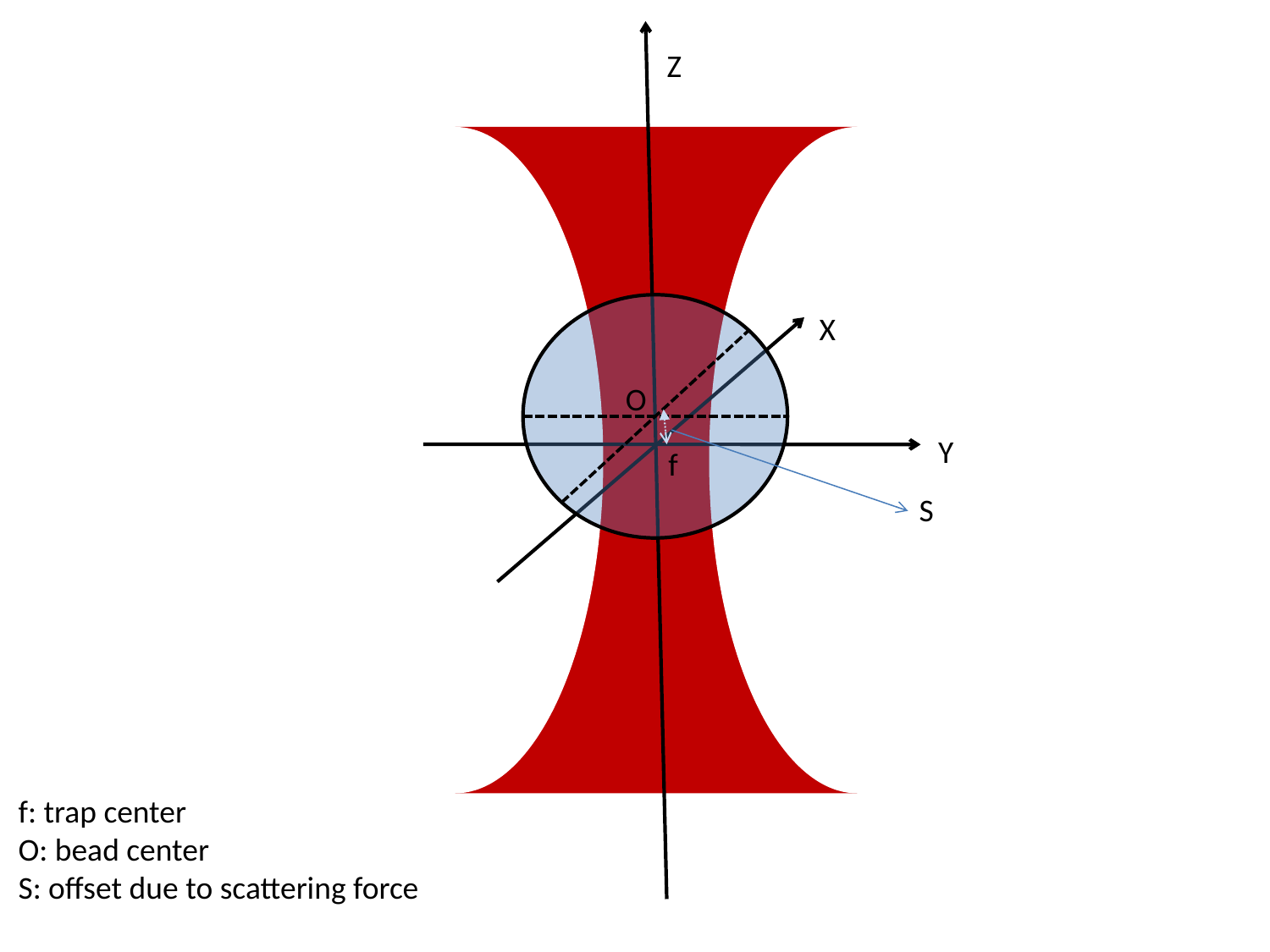

Z

d

X
O
Y
f
S
f: trap center
O: bead center
S: offset due to scattering force